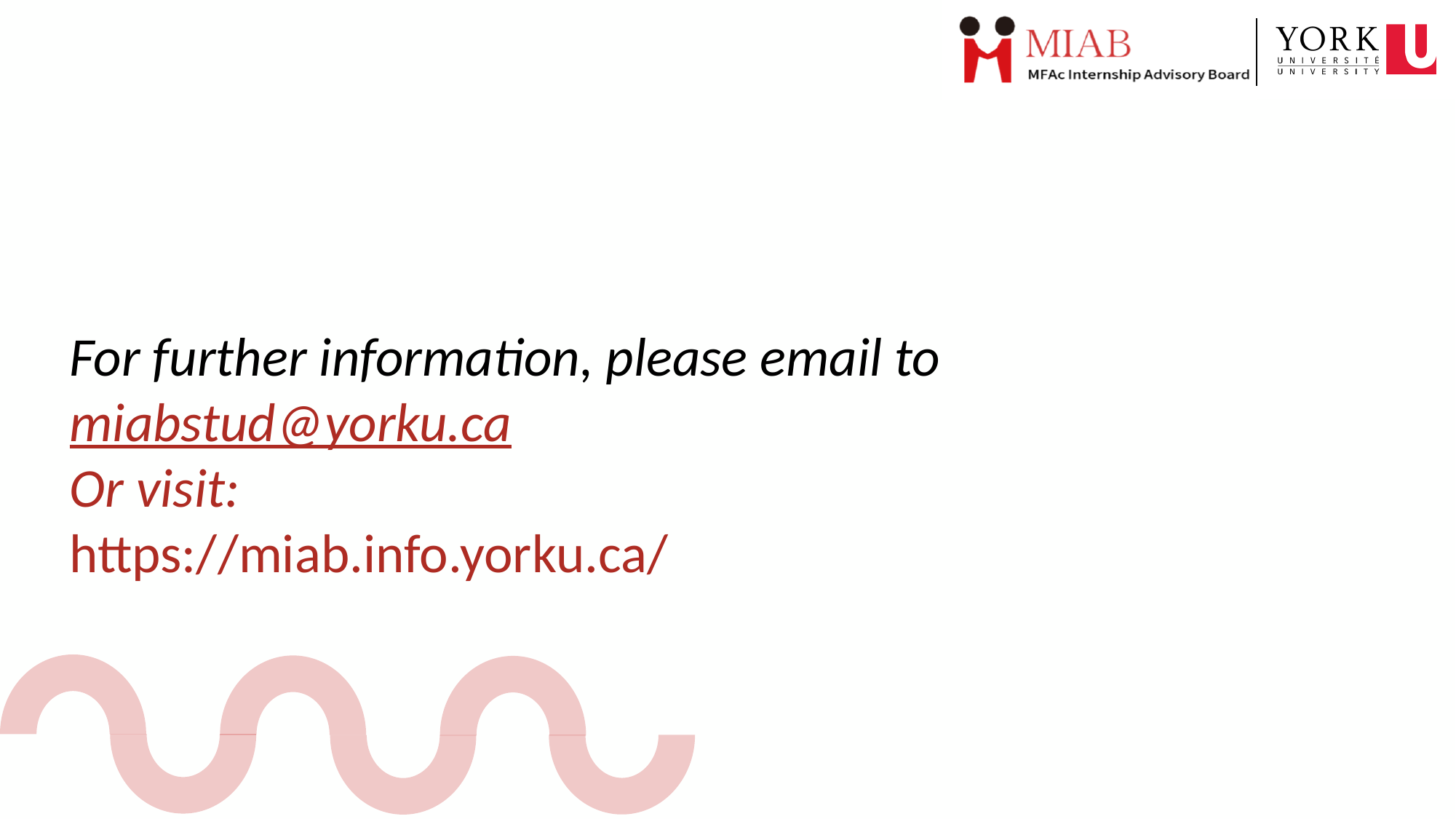

For further information, please email to
miabstud@yorku.ca
Or visit:
https://miab.info.yorku.ca/